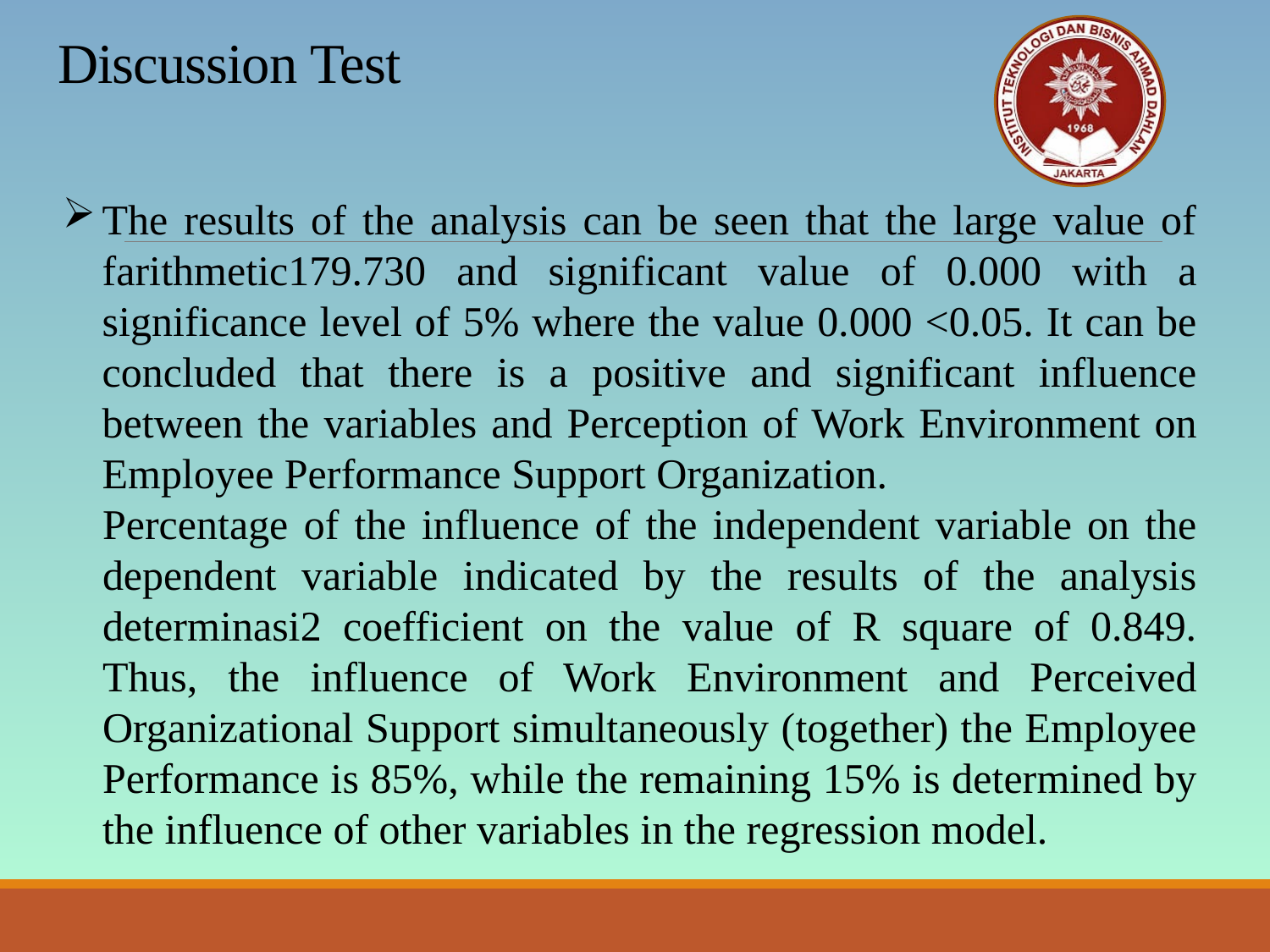

# Discussion Test

The results of the analysis can be seen that the large value of farithmetic179.730 and significant value of 0.000 with a significance level of 5% where the value 0.000 <0.05. It can be concluded that there is a positive and significant influence between the variables and Perception of Work Environment on Employee Performance Support Organization.
Percentage of the influence of the independent variable on the dependent variable indicated by the results of the analysis determinasi2 coefficient on the value of R square of 0.849. Thus, the influence of Work Environment and Perceived Organizational Support simultaneously (together) the Employee Performance is 85%, while the remaining 15% is determined by the influence of other variables in the regression model.